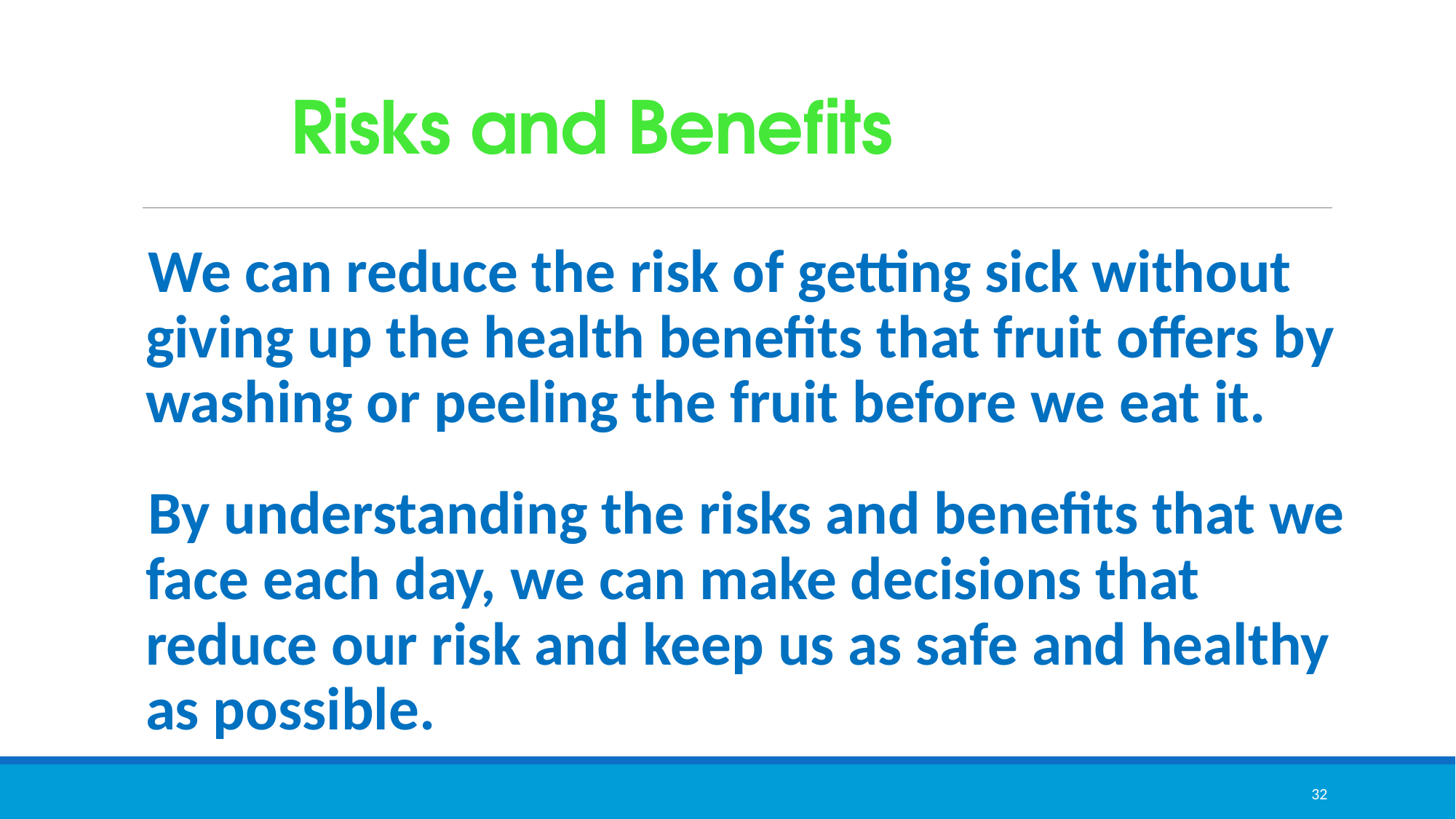

# Risks and Benefits
We can reduce the risk of getting sick without giving up the health benefits that fruit offers by washing or peeling the fruit before we eat it.
By understanding the risks and benefits that we face each day, we can make decisions that reduce our risk and keep us as safe and healthy as possible.

32